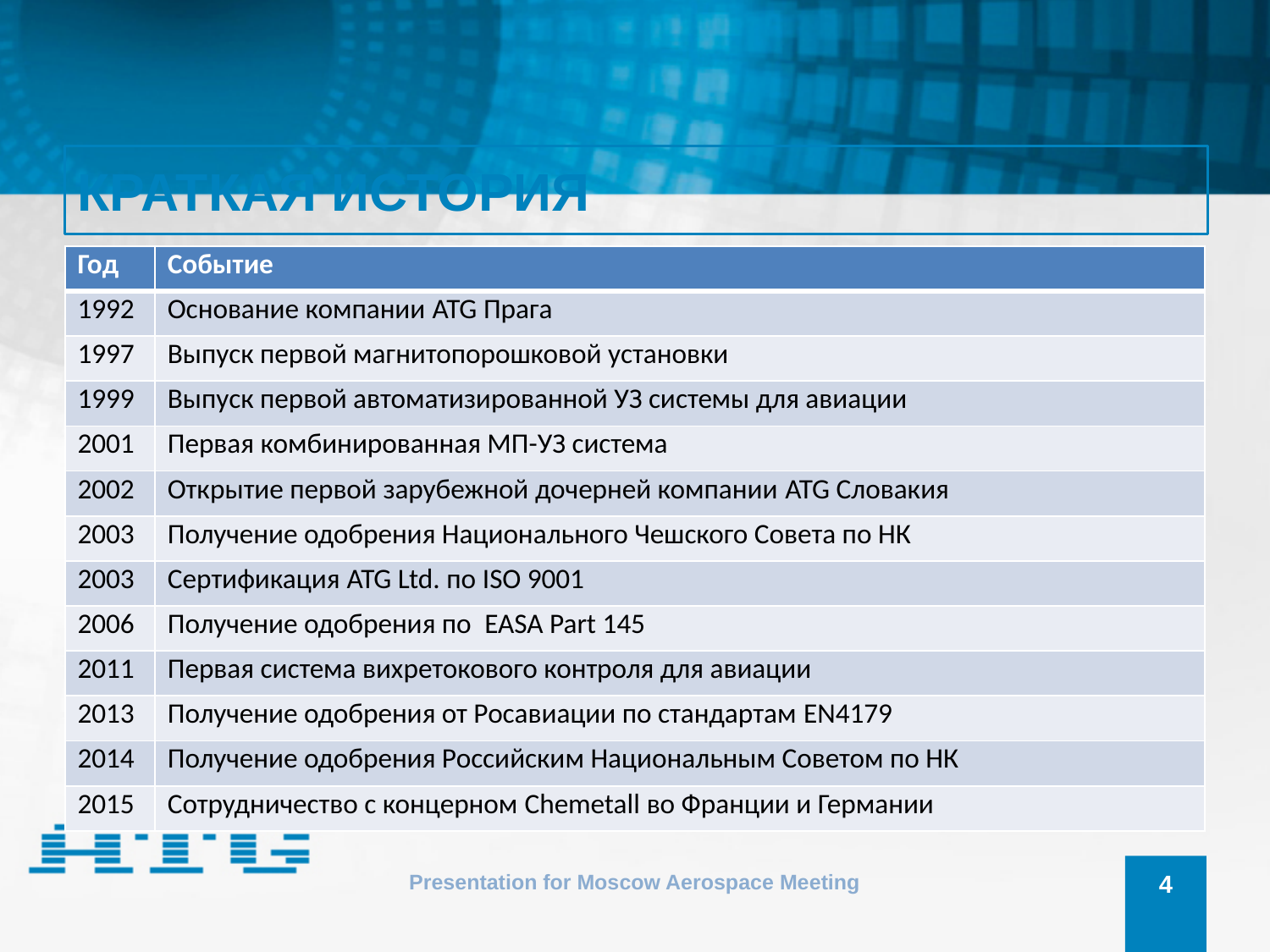

# КРАТКАЯ ИСТОРИЯ

| Год | Событие |
| --- | --- |
| 1992 | Основание компании ATG Прага |
| 1997 | Выпуск первой магнитопорошковой установки |
| 1999 | Выпуск первой автоматизированной УЗ системы для авиации |
| 2001 | Первая комбинированная МП-УЗ система |
| 2002 | Открытие первой зарубежной дочерней компании ATG Словакия |
| 2003 | Получение одобрения Национального Чешского Совета по НК |
| 2003 | Сертификация ATG Ltd. по ISO 9001 |
| 2006 | Получение одобрения по EASA Part 145 |
| 2011 | Первая система вихретокового контроля для авиации |
| 2013 | Получение одобрения от Росавиации по стандартам EN4179 |
| 2014 | Получение одобрения Российским Национальным Советом по НК |
| 2015 | Сотрудничество с концерном Chemetall во Франции и Германии |
Presentation for Moscow Aerospace Meeting
4